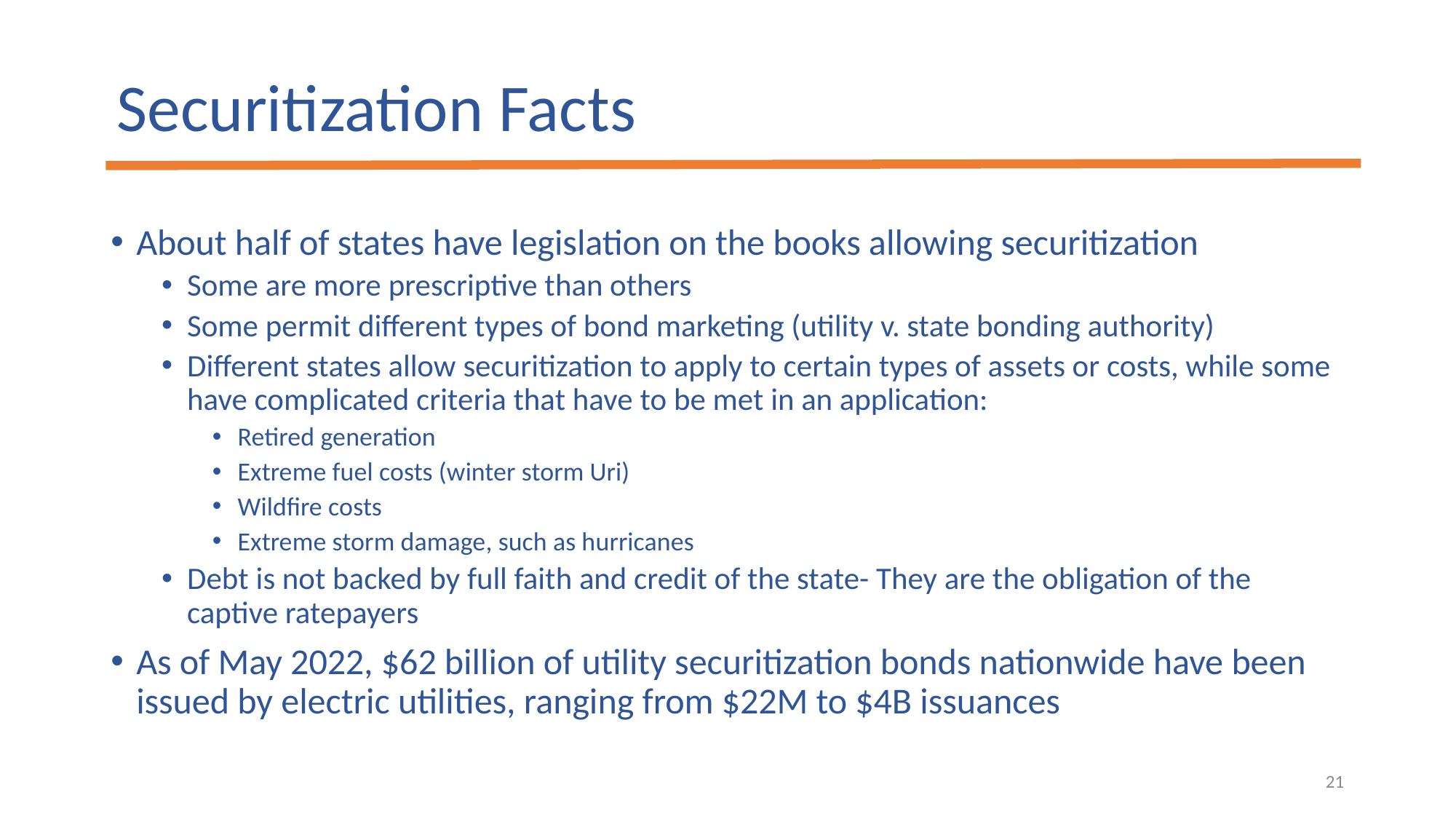

# Securitization Facts
About half of states have legislation on the books allowing securitization
Some are more prescriptive than others
Some permit different types of bond marketing (utility v. state bonding authority)
Different states allow securitization to apply to certain types of assets or costs, while some have complicated criteria that have to be met in an application:
Retired generation
Extreme fuel costs (winter storm Uri)
Wildfire costs
Extreme storm damage, such as hurricanes
Debt is not backed by full faith and credit of the state- They are the obligation of the captive ratepayers
As of May 2022, $62 billion of utility securitization bonds nationwide have been issued by electric utilities, ranging from $22M to $4B issuances

21